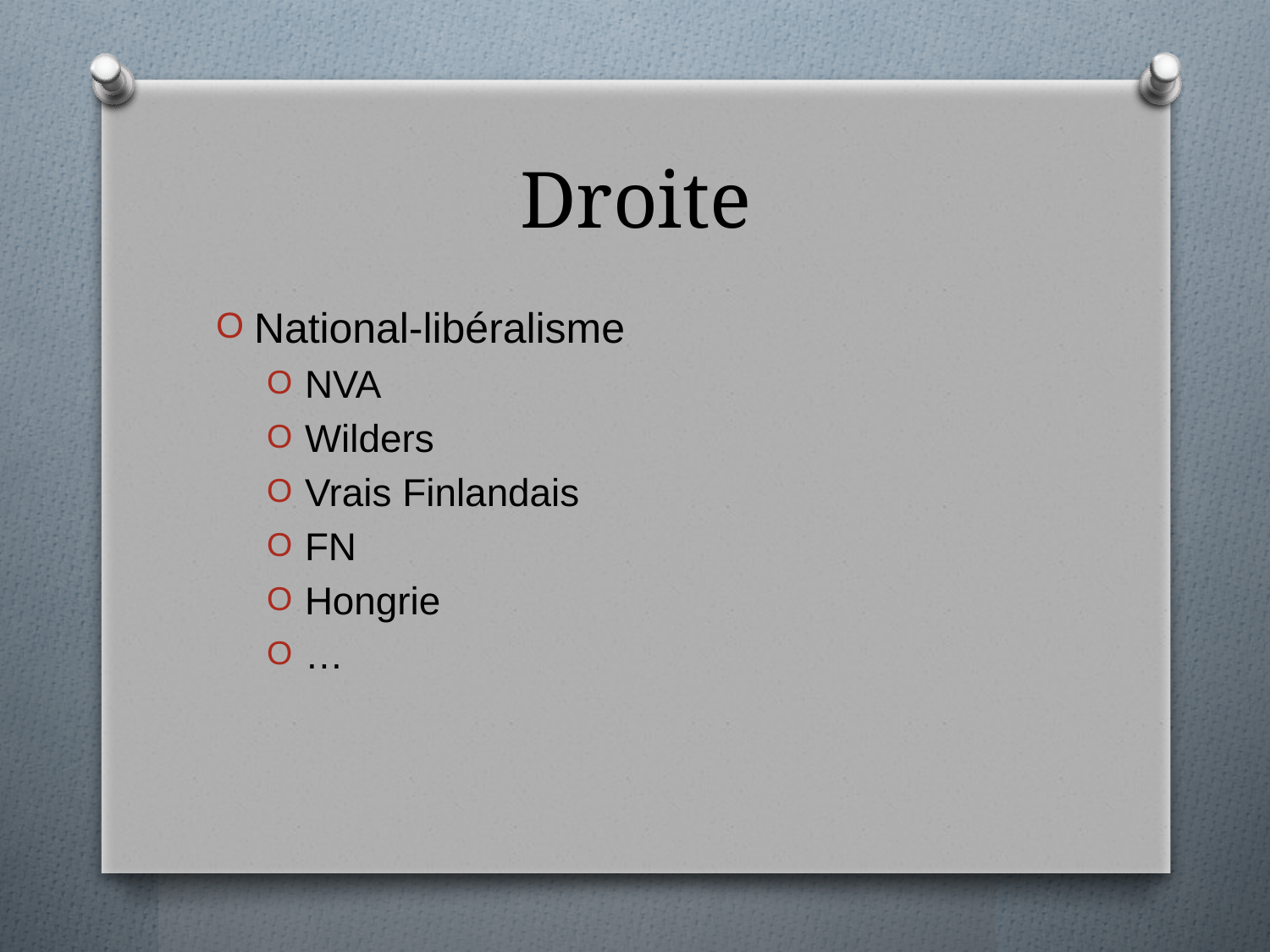

# Droite
National-libéralisme
NVA
Wilders
Vrais Finlandais
FN
Hongrie
…